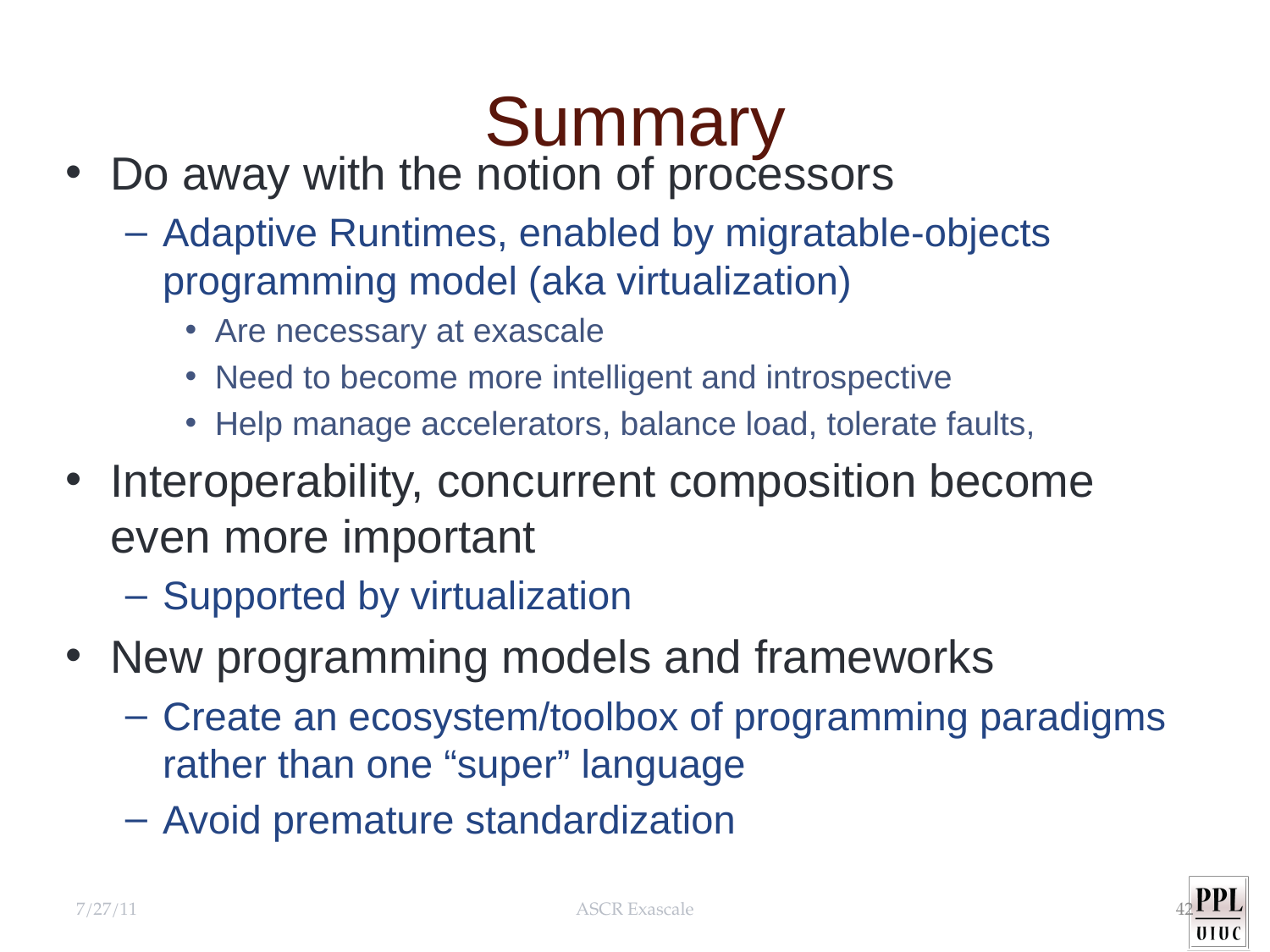

# Summary
Do away with the notion of processors
Adaptive Runtimes, enabled by migratable-objects programming model (aka virtualization)
Are necessary at exascale
Need to become more intelligent and introspective
Help manage accelerators, balance load, tolerate faults,
Interoperability, concurrent composition become even more important
Supported by virtualization
New programming models and frameworks
Create an ecosystem/toolbox of programming paradigms rather than one “super” language
Avoid premature standardization

7/27/11
ASCR Exascale
42